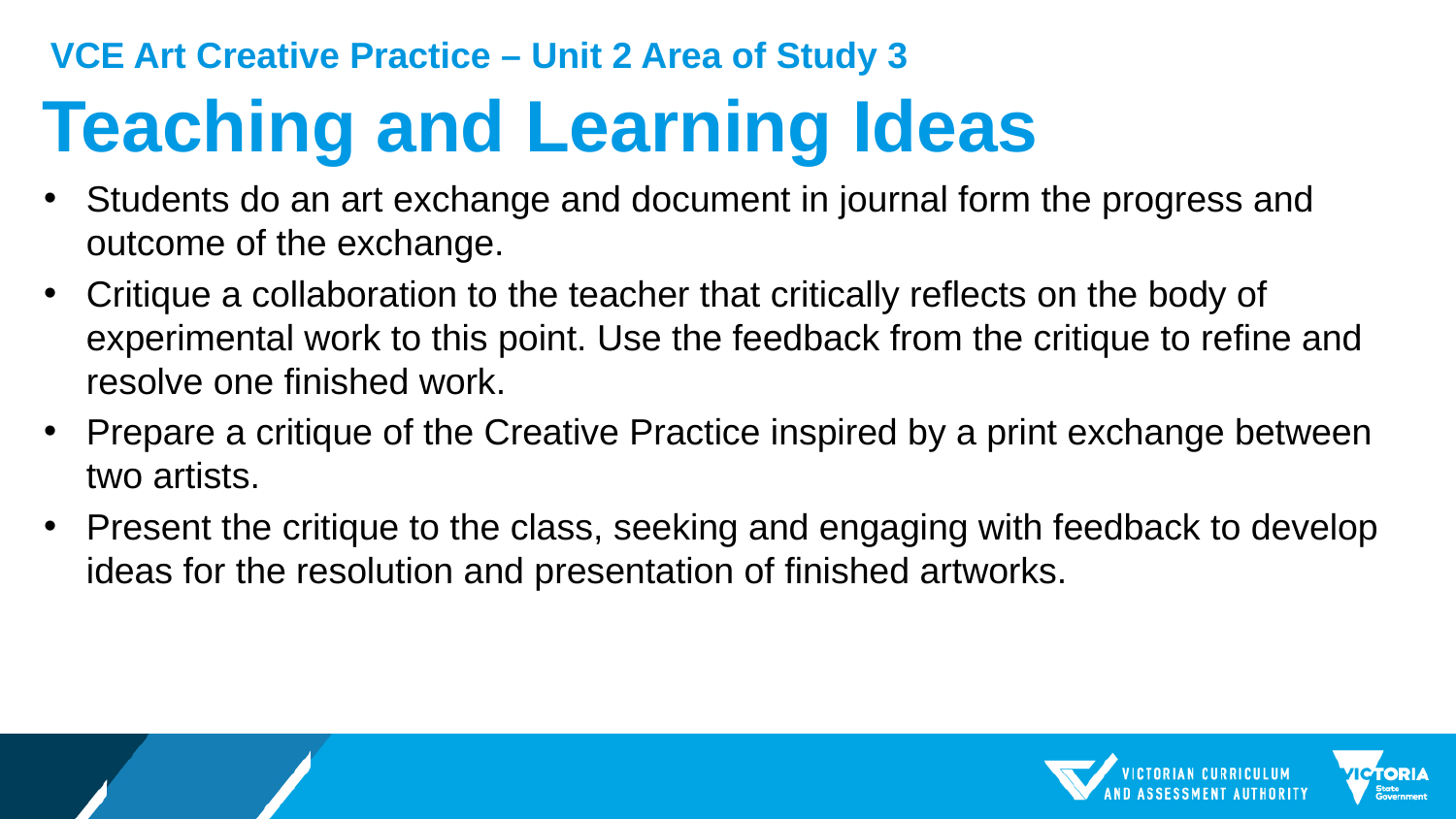

VCE Art Creative Practice – Unit 2 Area of Study 3
# Teaching and Learning Ideas
Students do an art exchange and document in journal form the progress and outcome of the exchange.
Critique a collaboration to the teacher that critically reflects on the body of experimental work to this point. Use the feedback from the critique to refine and resolve one finished work.
Prepare a critique of the Creative Practice inspired by a print exchange between two artists.
Present the critique to the class, seeking and engaging with feedback to develop ideas for the resolution and presentation of finished artworks.